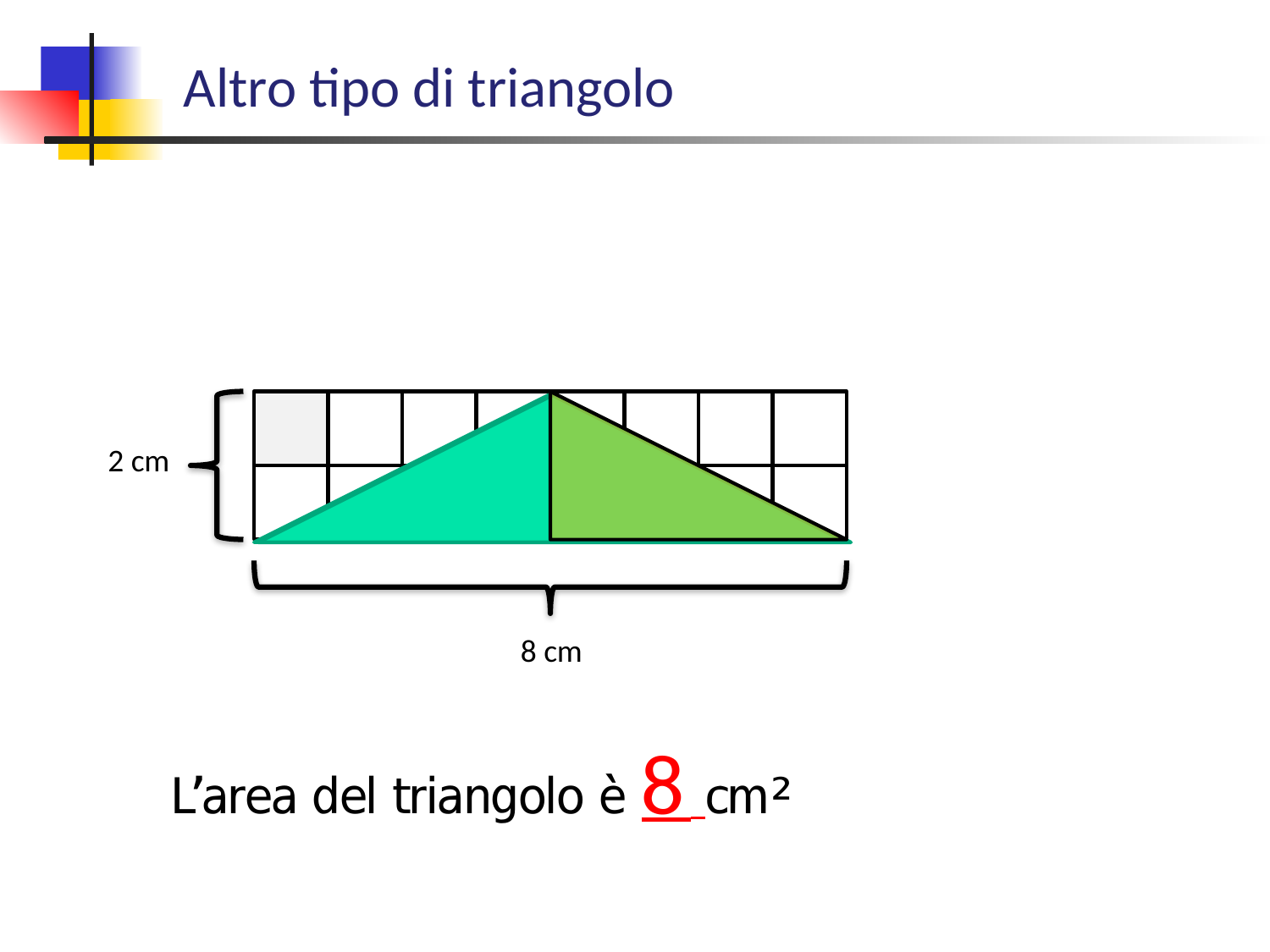

Altro tipo di triangolo

2 cm

8 cm
L’area del triangolo è 8 cm²